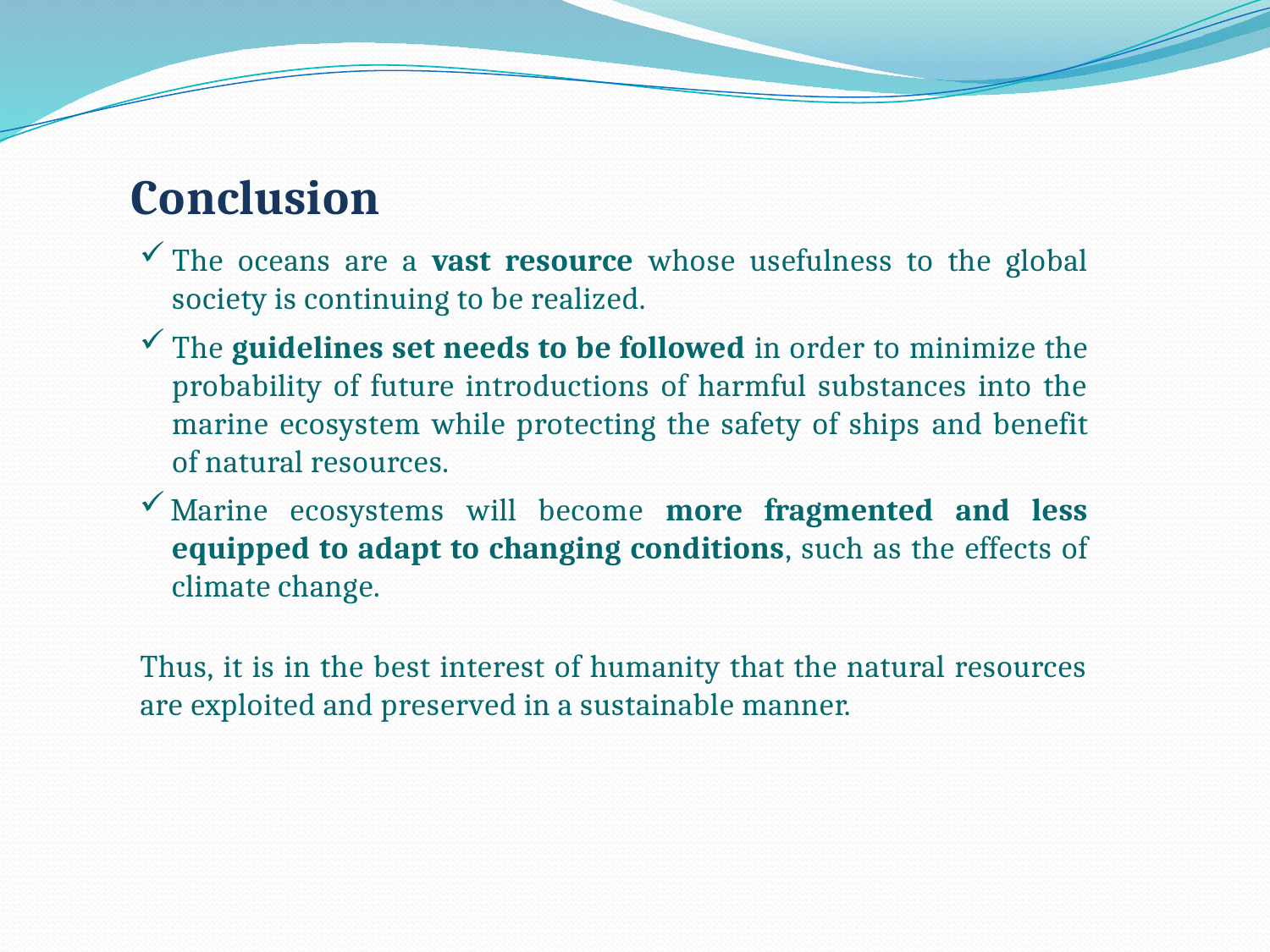

Conclusion
The oceans are a vast resource whose usefulness to the global society is continuing to be realized.
The guidelines set needs to be followed in order to minimize the probability of future introductions of harmful substances into the marine ecosystem while protecting the safety of ships and benefit of natural resources.
Marine ecosystems will become more fragmented and less equipped to adapt to changing conditions, such as the effects of climate change.

Thus, it is in the best interest of humanity that the natural resources are exploited and preserved in a sustainable manner.